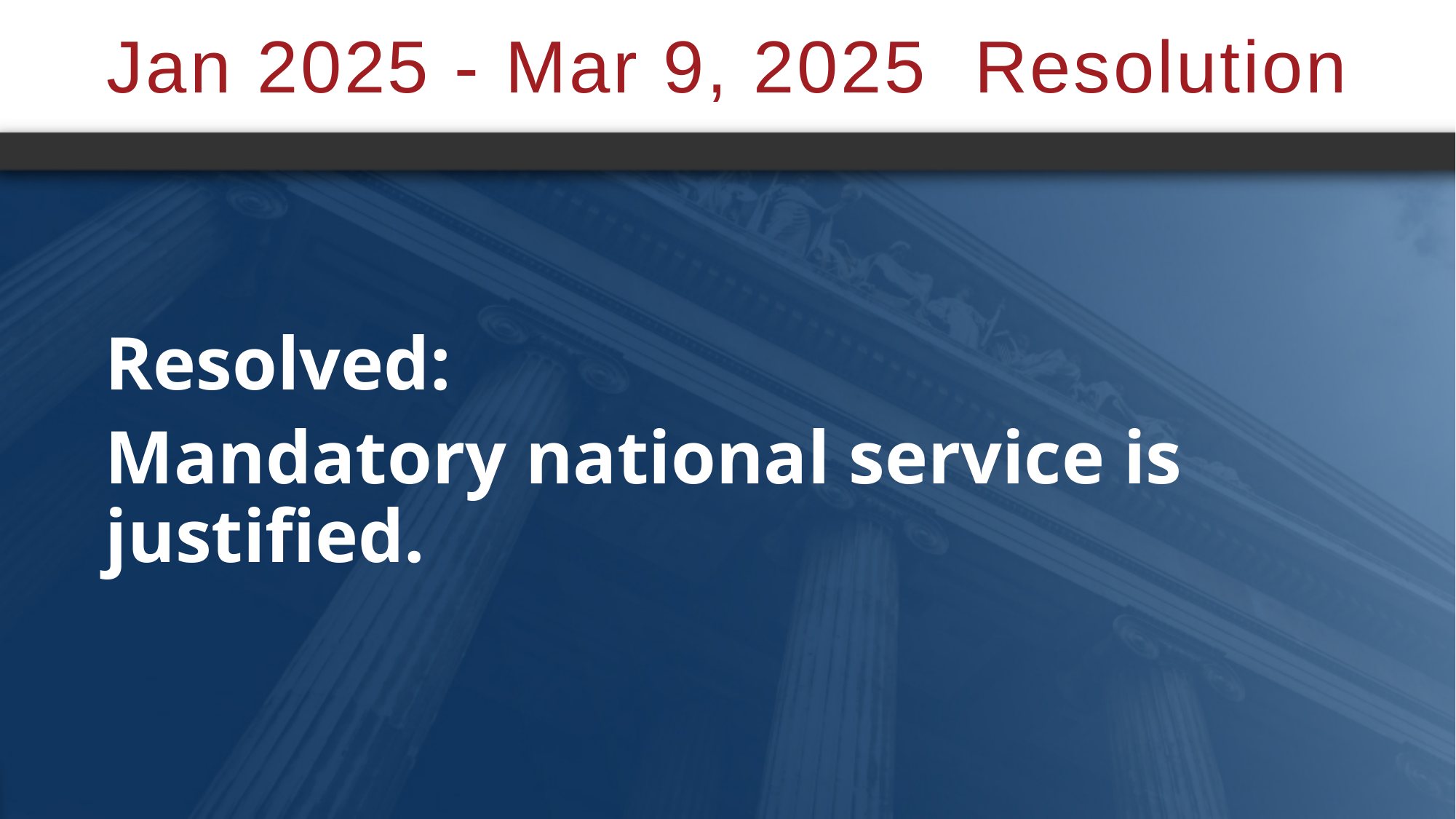

# Jan 2025 - Mar 9, 2025  Resolution
Resolved:
Mandatory national service is justified.